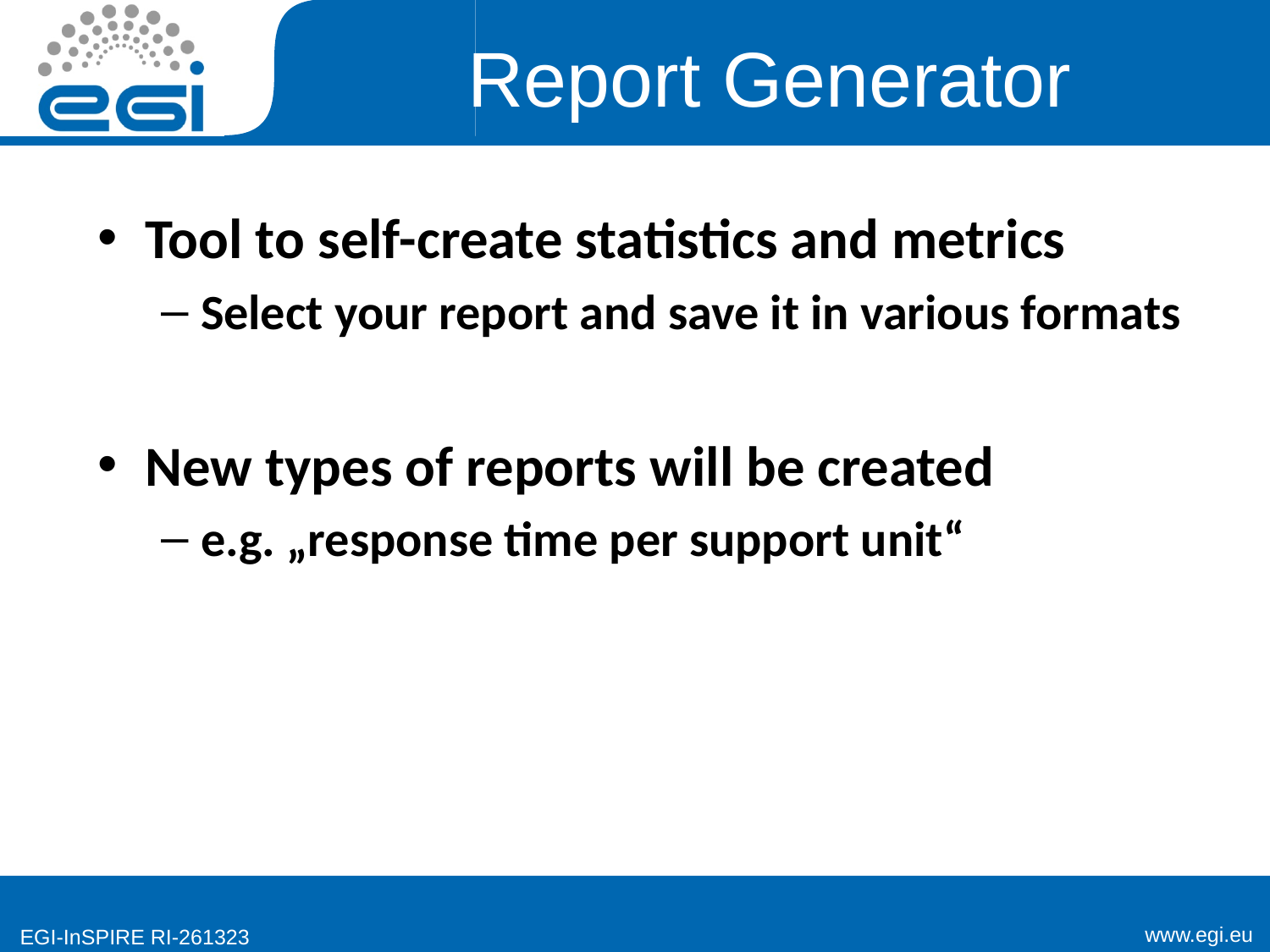

# Report Generator
Tool to self-create statistics and metrics
Select your report and save it in various formats

New types of reports will be created
e.g. „response time per support unit“